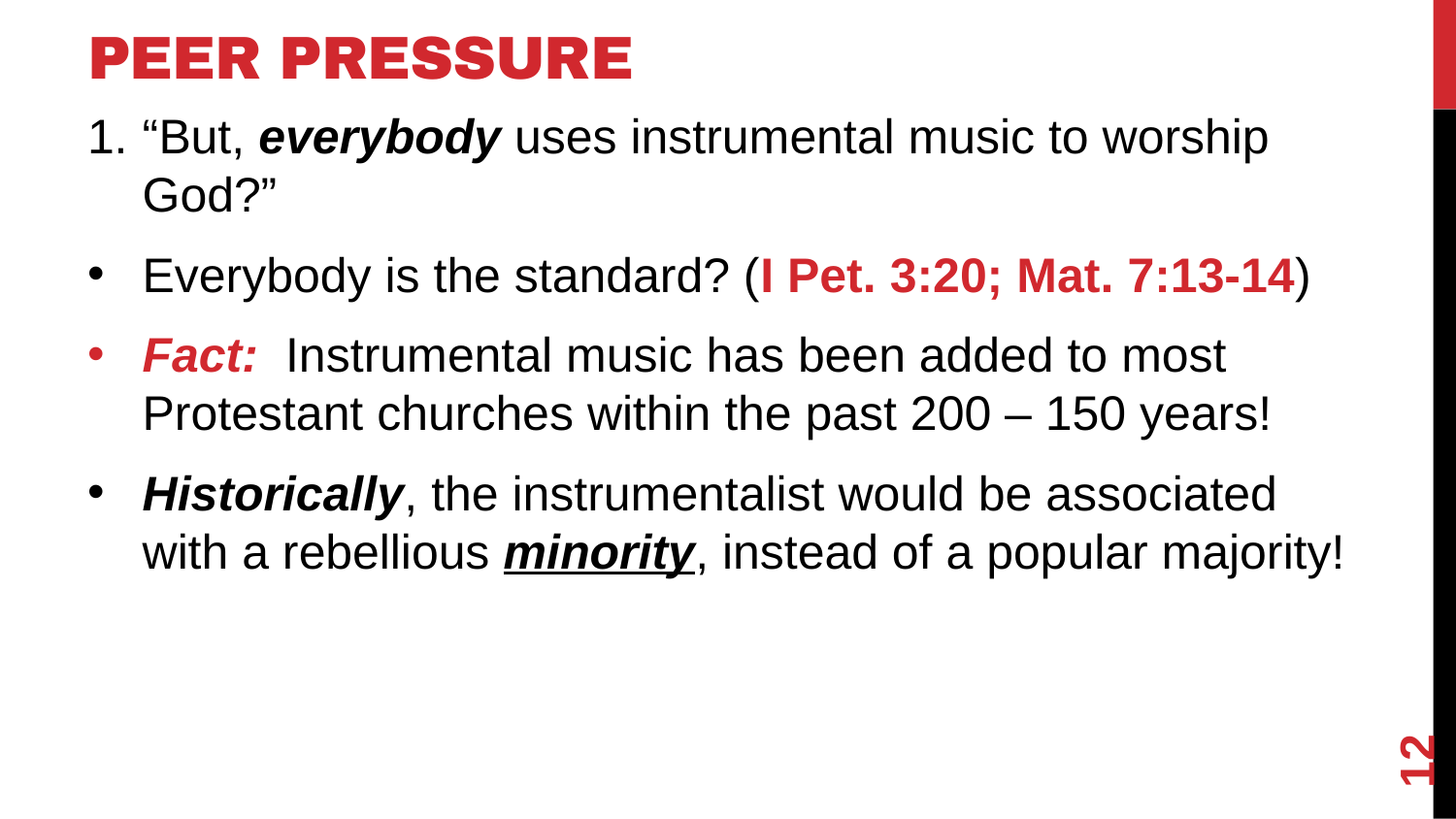

# Peer Pressure
“But, everybody uses instrumental music to worship God?”
Everybody is the standard? (I Pet. 3:20; Mat. 7:13-14)
Fact:  Instrumental music has been added to most Protestant churches within the past 200 – 150 years!
Historically, the instrumentalist would be associated with a rebellious minority, instead of a popular majority!
12